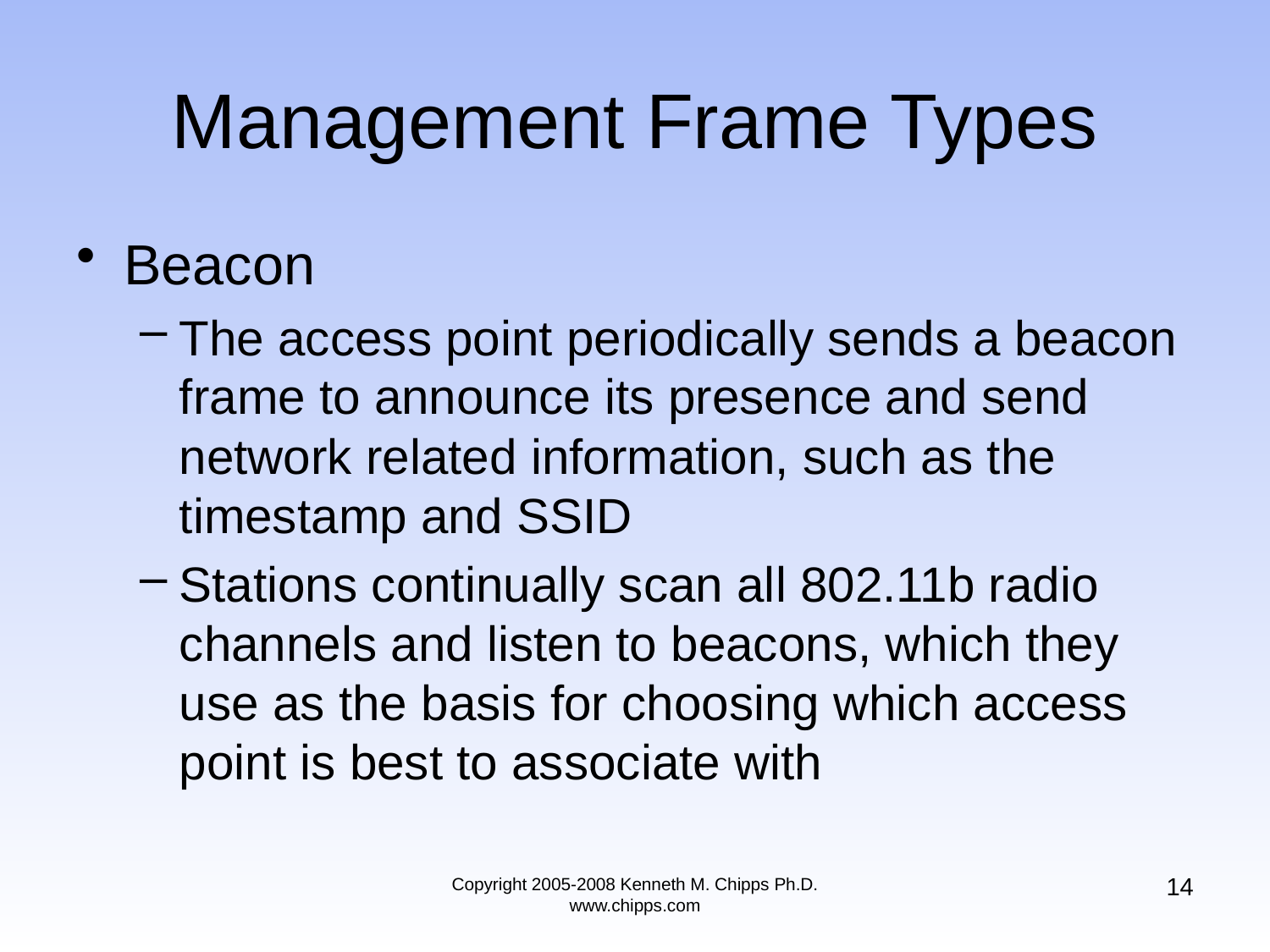

# Management Frame Types
Beacon
The access point periodically sends a beacon frame to announce its presence and send network related information, such as the timestamp and SSID
Stations continually scan all 802.11b radio channels and listen to beacons, which they use as the basis for choosing which access point is best to associate with
14
Copyright 2005-2008 Kenneth M. Chipps Ph.D. www.chipps.com